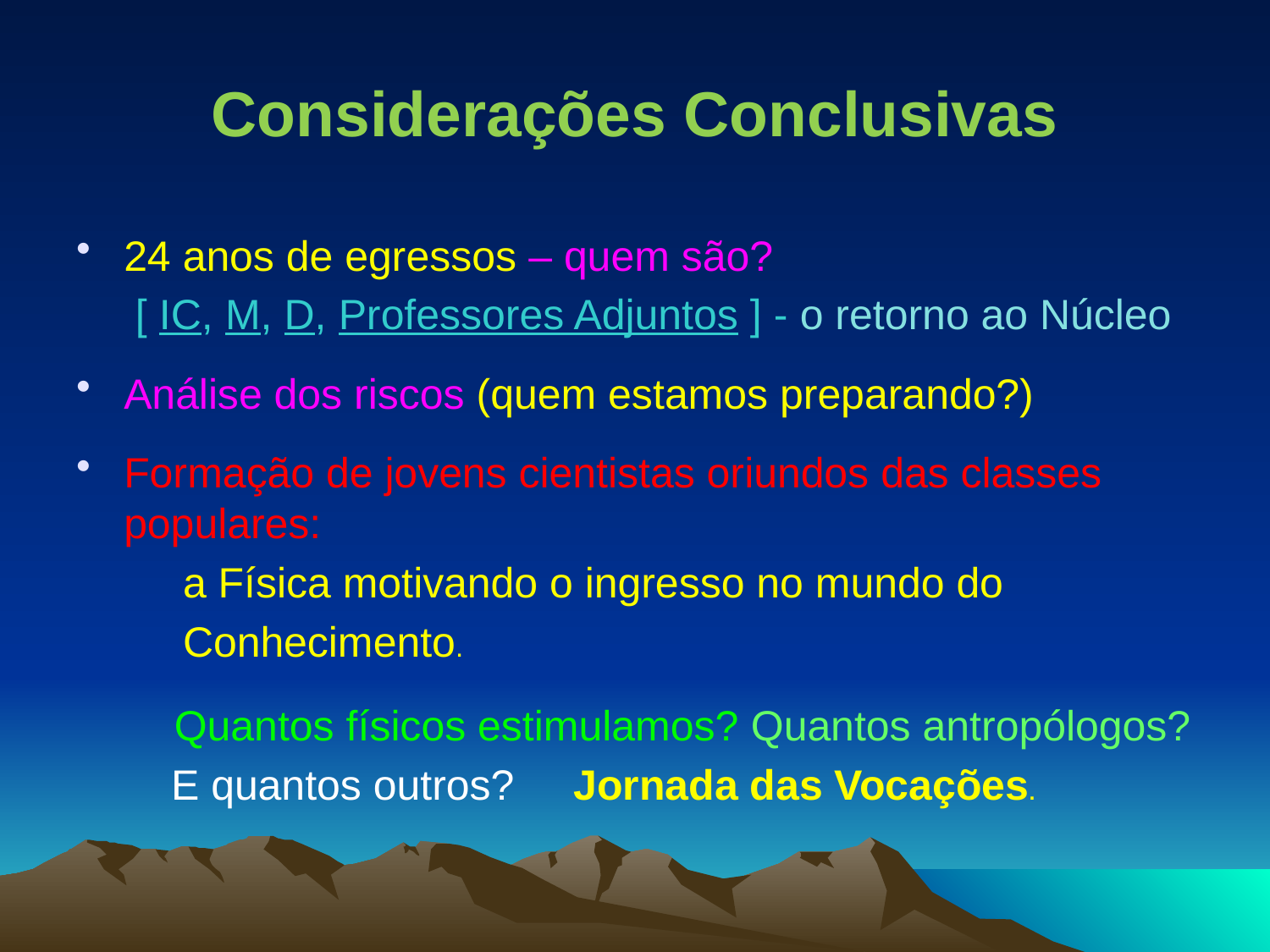

# Considerações Conclusivas
24 anos de egressos – quem são?
     [ IC, M, D, Professores Adjuntos ] - o retorno ao Núcleo

Análise dos riscos (quem estamos preparando?)

Formação de jovens cientistas oriundos das classes populares:
         a Física motivando o ingresso no mundo do
         Conhecimento.

        Quantos físicos estimulamos? Quantos antropólogos?
        E quantos outros?     Jornada das Vocações.